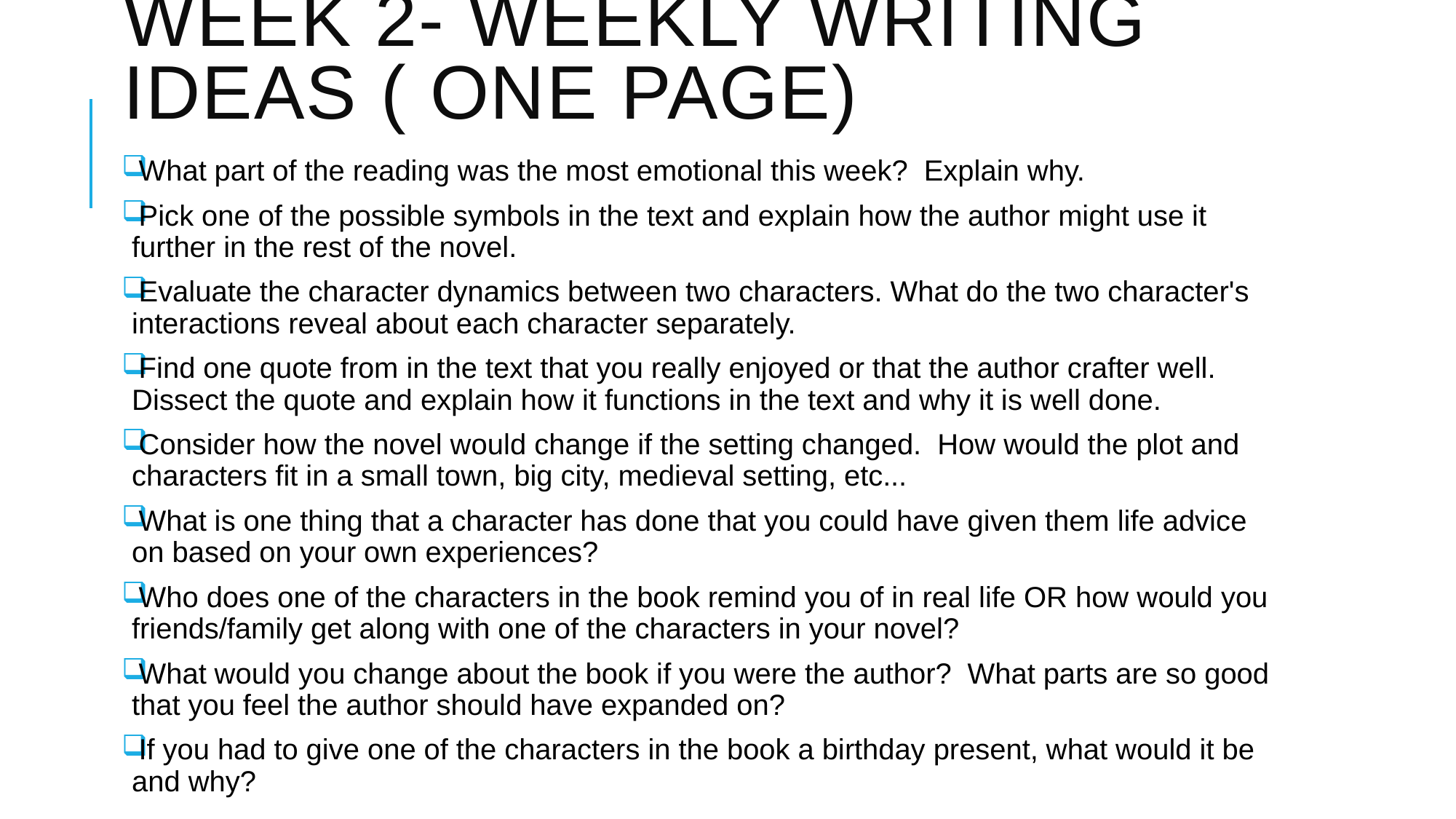

# Week 2- Weekly Writing ideas ( one page)
What part of the reading was the most emotional this week?  Explain why.
Pick one of the possible symbols in the text and explain how the author might use it further in the rest of the novel.
Evaluate the character dynamics between two characters. What do the two character's interactions reveal about each character separately.
Find one quote from in the text that you really enjoyed or that the author crafter well.  Dissect the quote and explain how it functions in the text and why it is well done.
Consider how the novel would change if the setting changed.  How would the plot and characters fit in a small town, big city, medieval setting, etc...
What is one thing that a character has done that you could have given them life advice on based on your own experiences?
Who does one of the characters in the book remind you of in real life OR how would you friends/family get along with one of the characters in your novel?
What would you change about the book if you were the author?  What parts are so good that you feel the author should have expanded on?
If you had to give one of the characters in the book a birthday present, what would it be and why?